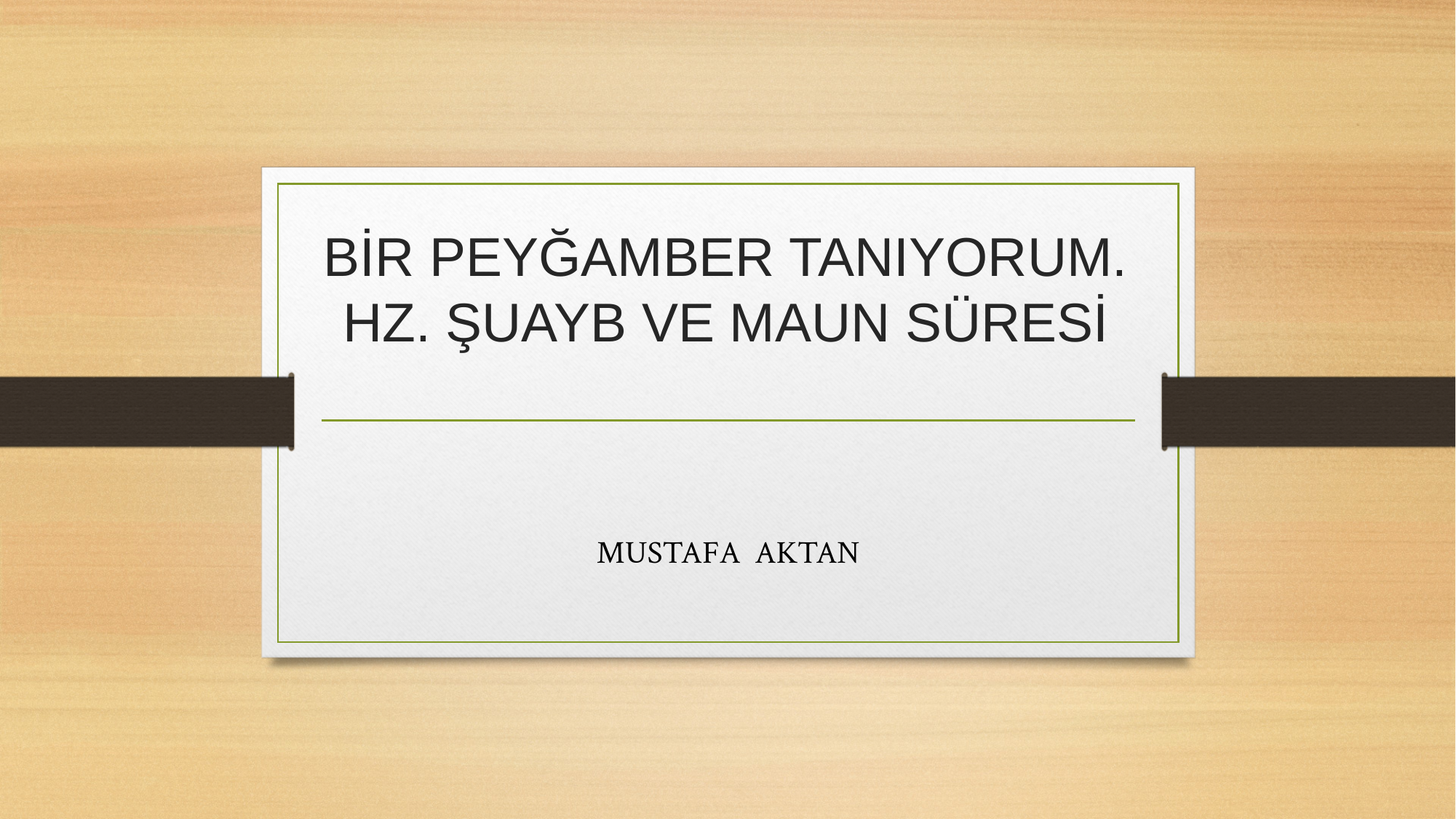

# BİR PEYĞAMBER TANIYORUM. HZ. ŞUAYB VE MAUN SÜRESİ
MUSTAFA  AKTAN